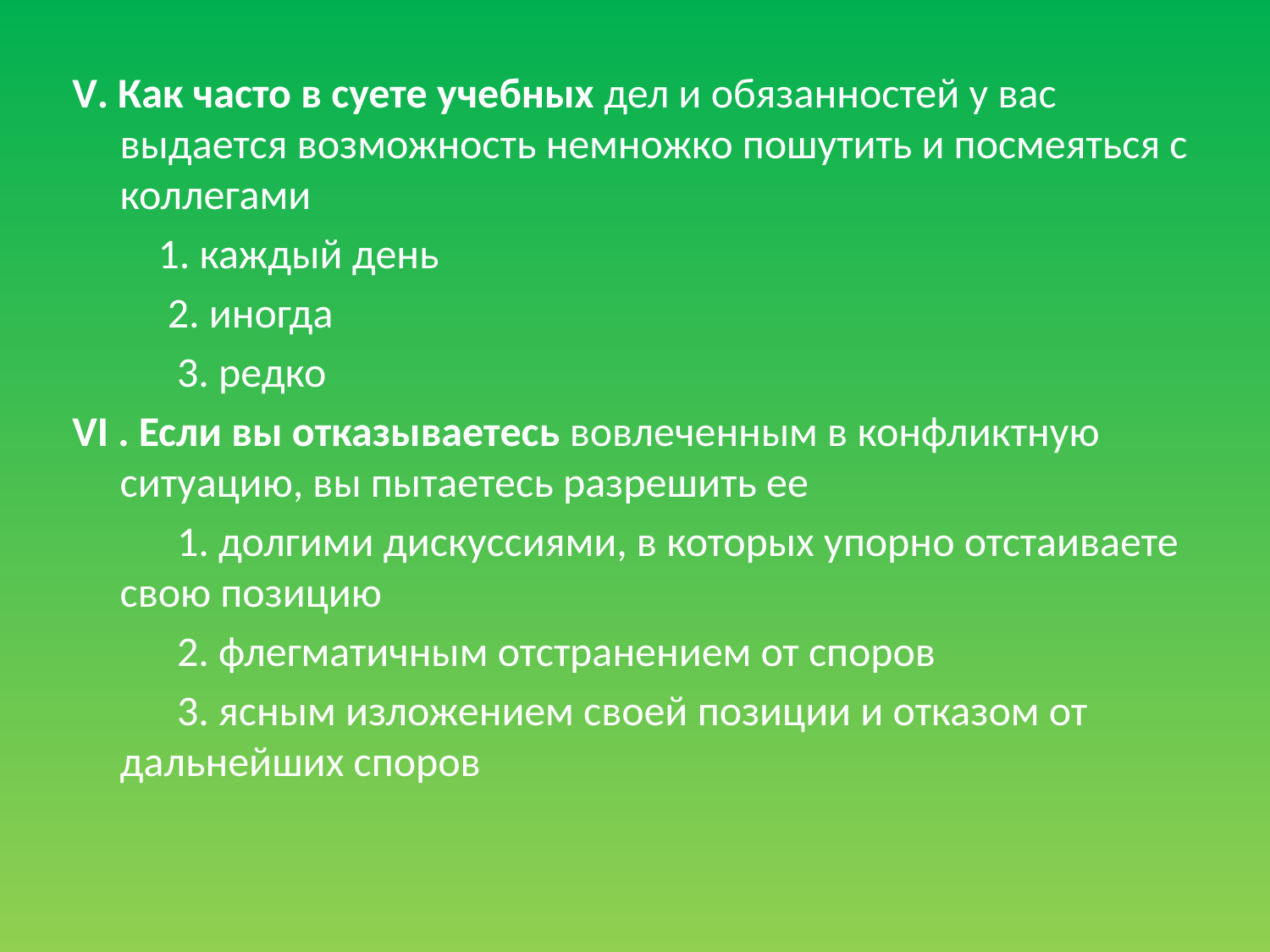

#
V. Как часто в суете учебных дел и обязанностей у вас выдается возможность немножко пошутить и посмеяться с коллегами
         1. каждый день
          2. иногда
           3. редко
VI . Если вы отказываетесь вовлеченным в конфликтную ситуацию, вы пытаетесь разрешить ее
           1. долгими дискуссиями, в которых упорно отстаиваете свою позицию
           2. флегматичным отстранением от споров
           3. ясным изложением своей позиции и отказом от           дальнейших споров